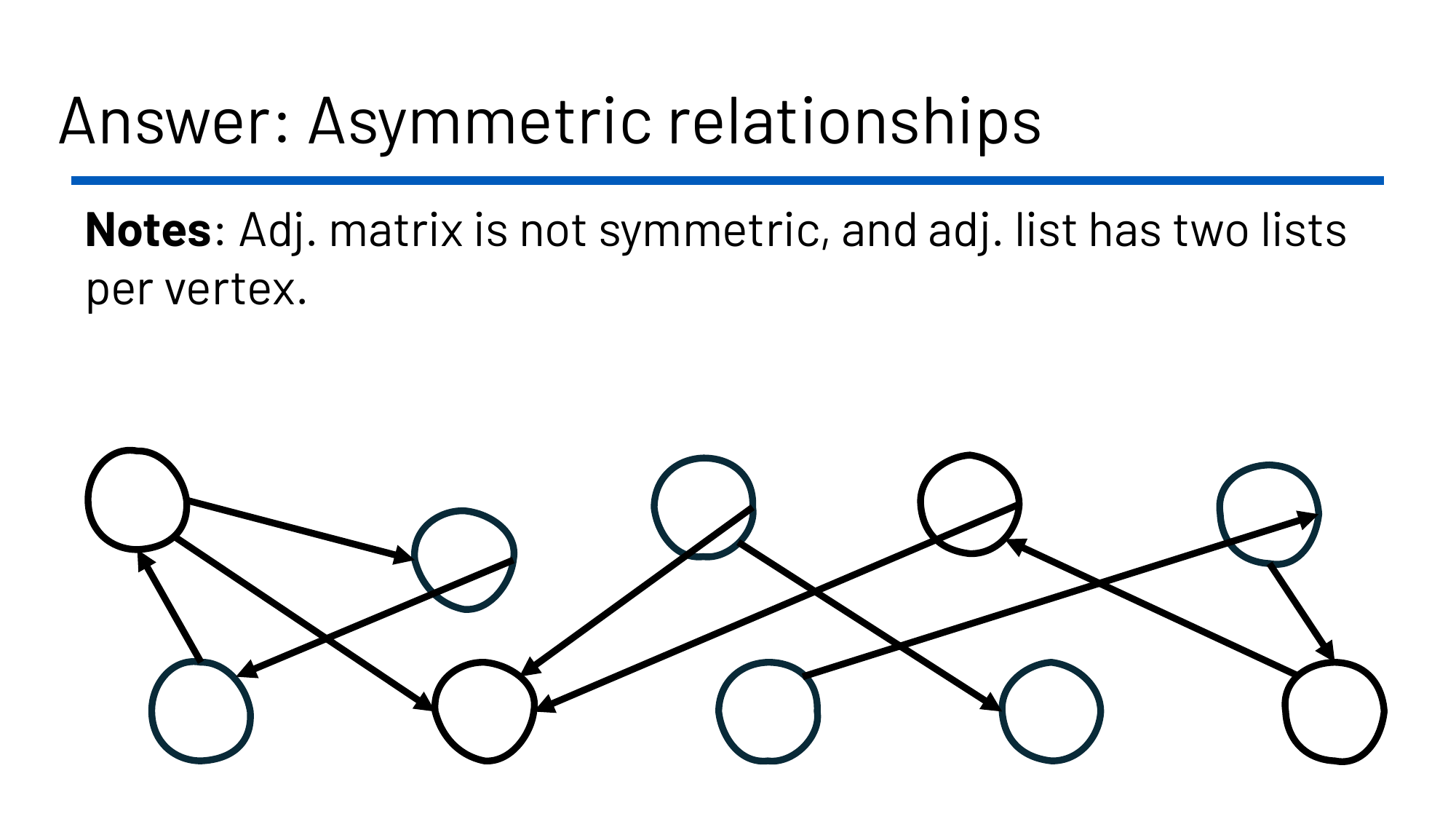

# Answer: Asymmetric relationships
Notes: Adj. matrix is not symmetric, and adj. list has two lists per vertex.